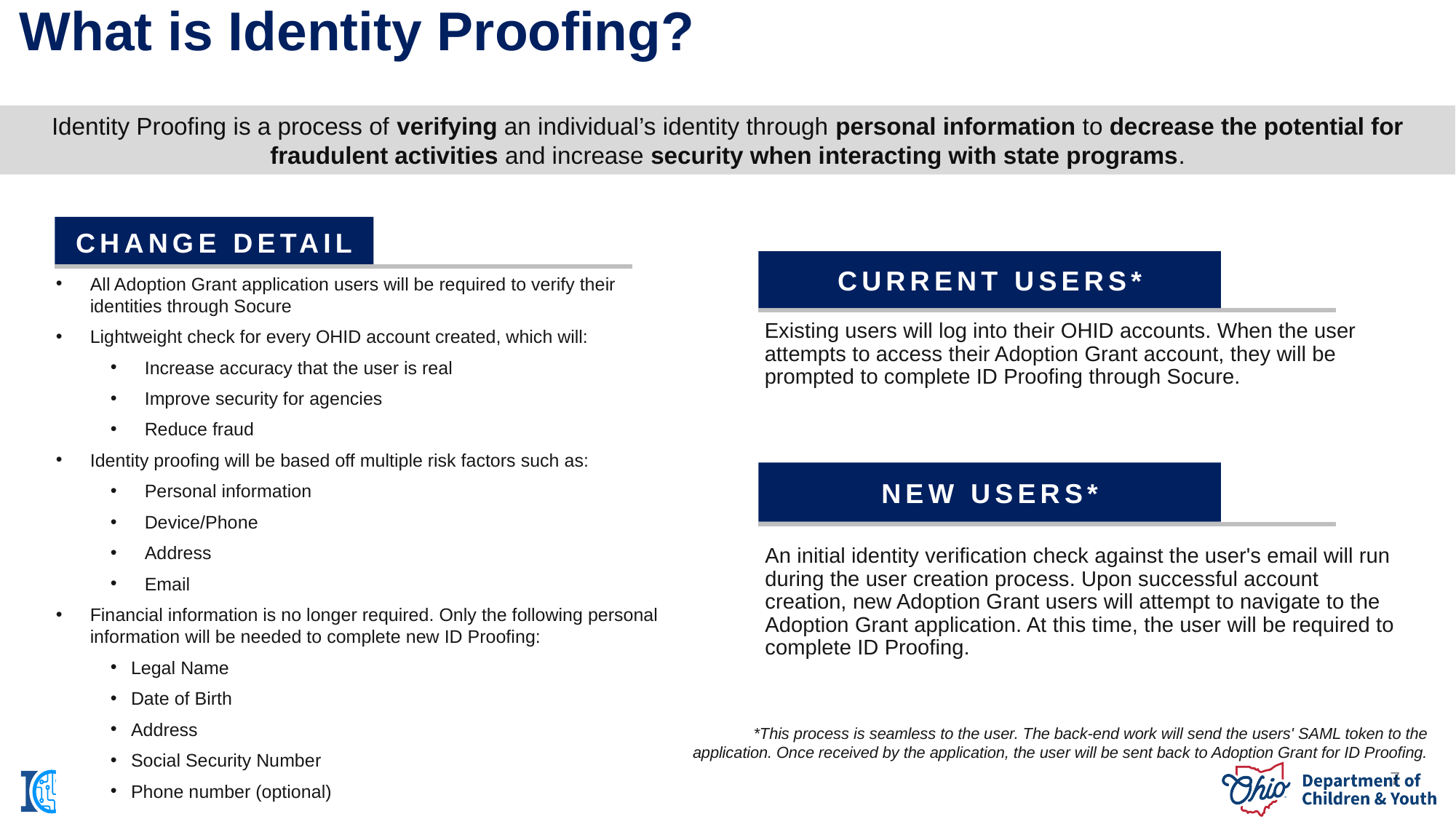

What is Identity Proofing?
Identity Proofing is a process of verifying an individual’s identity through personal information to decrease the potential for fraudulent activities and increase security when interacting with state programs.
CHANGE DETAIL
All Adoption Grant application users will be required to verify their identities through Socure
Lightweight check for every OHID account created, which will:
Increase accuracy that the user is real
Improve security for agencies
Reduce fraud
Identity proofing will be based off multiple risk factors such as:
Personal information
Device/Phone
Address
Email
Financial information is no longer required. Only the following personal information will be needed to complete new ID Proofing:
Legal Name
Date of Birth
Address
Social Security Number
Phone number (optional)

CURRENT USERS*
Existing users will log into their OHID accounts. When the user attempts to access their Adoption Grant account, they will be prompted to complete ID Proofing through Socure.
NEW USERS*
An initial identity verification check against the user's email will run during the user creation process. Upon successful account creation, new Adoption Grant users will attempt to navigate to the Adoption Grant application. At this time, the user will be required to complete ID Proofing.
*This process is seamless to the user. The back-end work will send the users' SAML token to the application. Once received by the application, the user will be sent back to Adoption Grant for ID Proofing.
7